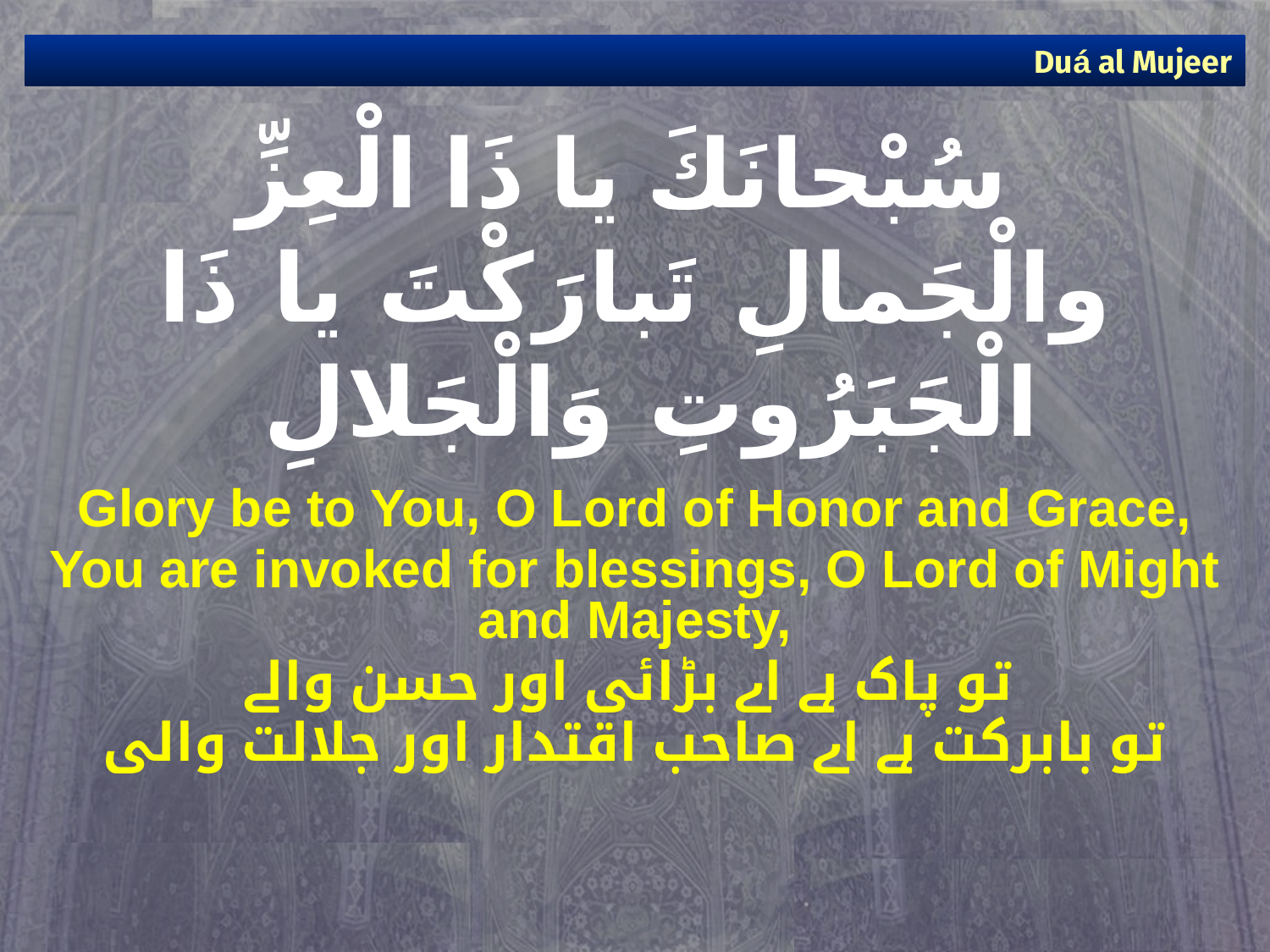

Duá al Mujeer
# سُبْحانَكَ يا ذَا الْعِزِّ والْجَمالِ تَبارَكْتَ يا ذَا الْجَبَرُوتِ وَالْجَلالِ
Glory be to You, O Lord of Honor and Grace,
You are invoked for blessings, O Lord of Might and Majesty,
تو پاک ہے اے بڑائی اور حسن والے
تو بابرکت ہے اے صاحب اقتدار اور جلالت والی